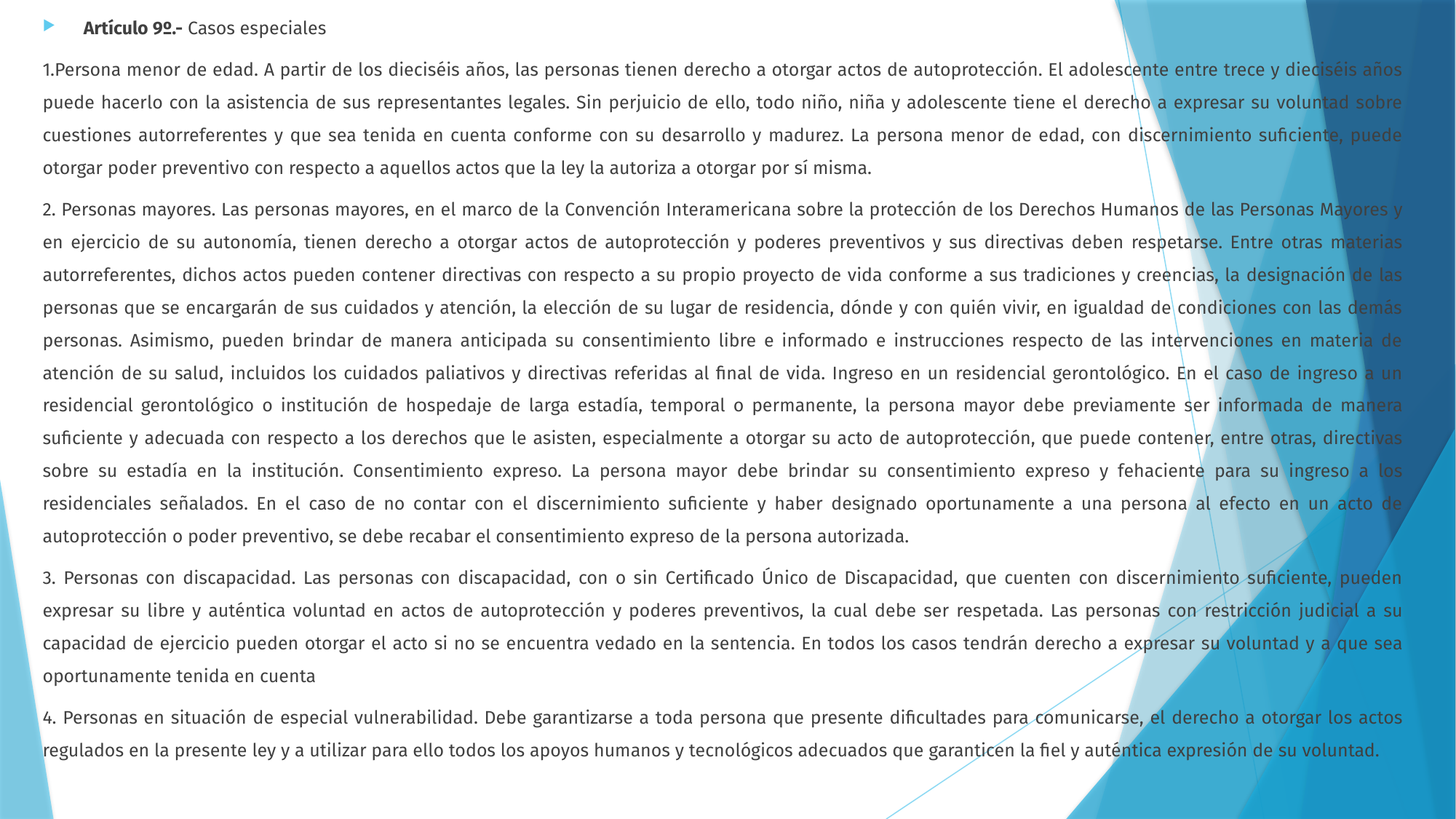

Artículo 9º.- Casos especiales
1.Persona menor de edad. A partir de los dieciséis años, las personas tienen derecho a otorgar actos de autoprotección. El adolescente entre trece y dieciséis años puede hacerlo con la asistencia de sus representantes legales. Sin perjuicio de ello, todo niño, niña y adolescente tiene el derecho a expresar su voluntad sobre cuestiones autorreferentes y que sea tenida en cuenta conforme con su desarrollo y madurez. La persona menor de edad, con discernimiento suficiente, puede otorgar poder preventivo con respecto a aquellos actos que la ley la autoriza a otorgar por sí misma.
2. Personas mayores. Las personas mayores, en el marco de la Convención Interamericana sobre la protección de los Derechos Humanos de las Personas Mayores y en ejercicio de su autonomía, tienen derecho a otorgar actos de autoprotección y poderes preventivos y sus directivas deben respetarse. Entre otras materias autorreferentes, dichos actos pueden contener directivas con respecto a su propio proyecto de vida conforme a sus tradiciones y creencias, la designación de las personas que se encargarán de sus cuidados y atención, la elección de su lugar de residencia, dónde y con quién vivir, en igualdad de condiciones con las demás personas. Asimismo, pueden brindar de manera anticipada su consentimiento libre e informado e instrucciones respecto de las intervenciones en materia de atención de su salud, incluidos los cuidados paliativos y directivas referidas al final de vida. Ingreso en un residencial gerontológico. En el caso de ingreso a un residencial gerontológico o institución de hospedaje de larga estadía, temporal o permanente, la persona mayor debe previamente ser informada de manera suficiente y adecuada con respecto a los derechos que le asisten, especialmente a otorgar su acto de autoprotección, que puede contener, entre otras, directivas sobre su estadía en la institución. Consentimiento expreso. La persona mayor debe brindar su consentimiento expreso y fehaciente para su ingreso a los residenciales señalados. En el caso de no contar con el discernimiento suficiente y haber designado oportunamente a una persona al efecto en un acto de autoprotección o poder preventivo, se debe recabar el consentimiento expreso de la persona autorizada.
3. Personas con discapacidad. Las personas con discapacidad, con o sin Certificado Único de Discapacidad, que cuenten con discernimiento suficiente, pueden expresar su libre y auténtica voluntad en actos de autoprotección y poderes preventivos, la cual debe ser respetada. Las personas con restricción judicial a su capacidad de ejercicio pueden otorgar el acto si no se encuentra vedado en la sentencia. En todos los casos tendrán derecho a expresar su voluntad y a que sea oportunamente tenida en cuenta
4. Personas en situación de especial vulnerabilidad. Debe garantizarse a toda persona que presente dificultades para comunicarse, el derecho a otorgar los actos regulados en la presente ley y a utilizar para ello todos los apoyos humanos y tecnológicos adecuados que garanticen la fiel y auténtica expresión de su voluntad.